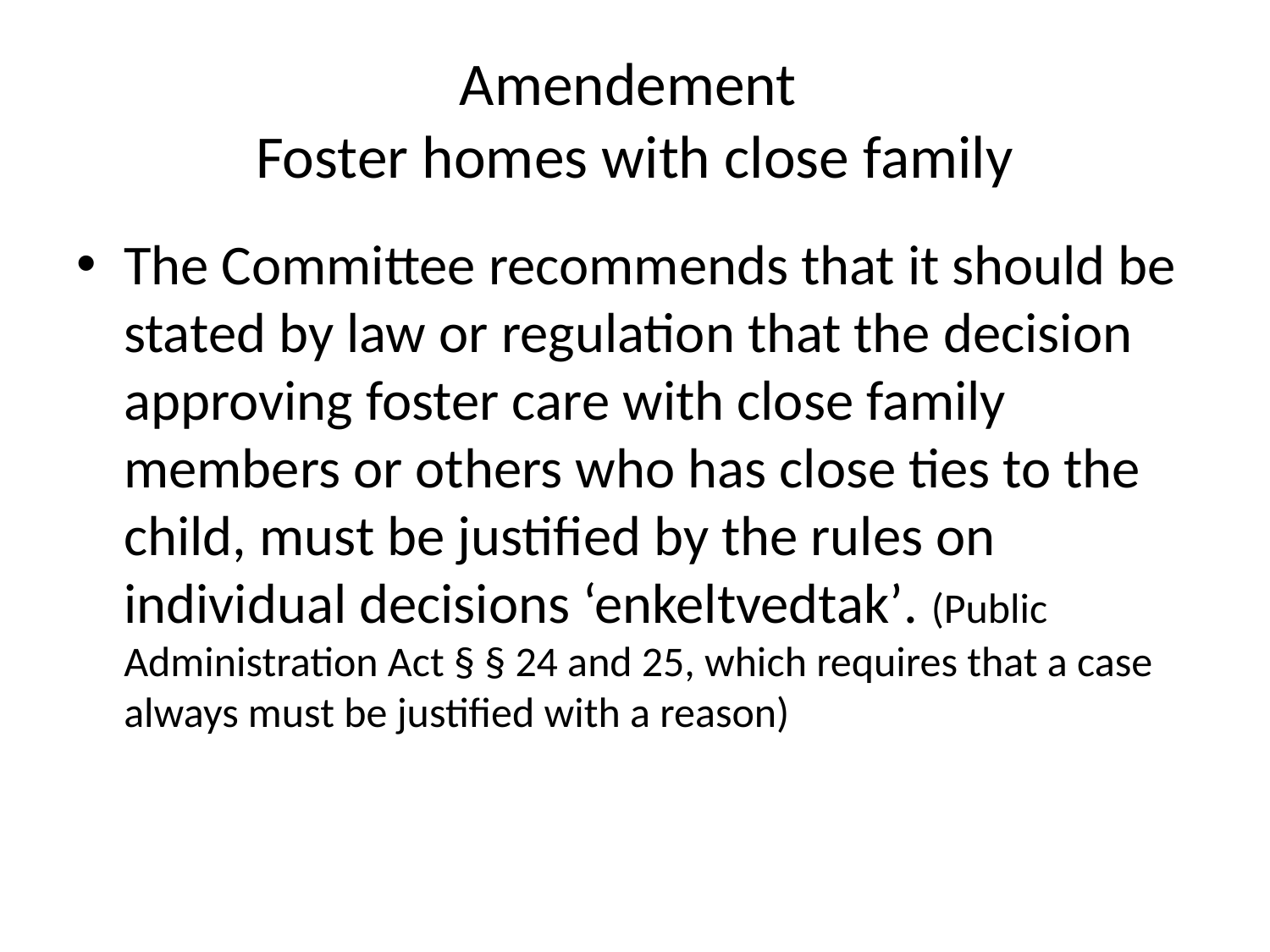

# Amendement Foster homes with close family
The Committee recommends that it should be  stated by law or regulation that the decision approving foster care with close family members or others who has close ties to the child, must be justified by the rules on individual decisions ‘enkeltvedtak’. (Public Administration Act § § 24 and 25, which requires that a case always must be justified with a reason)